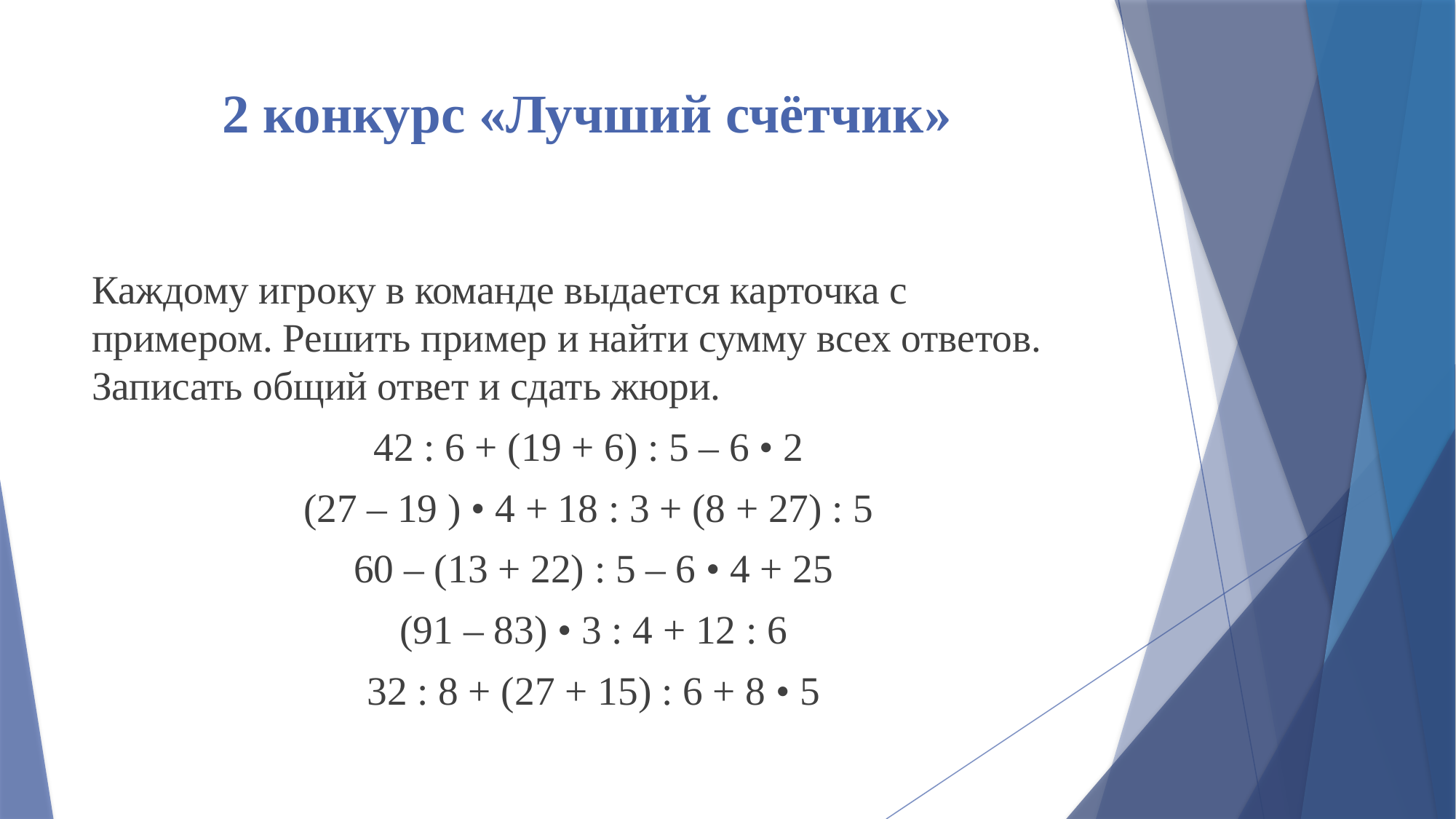

# 2 конкурс «Лучший счётчик»
Каждому игроку в команде выдается карточка с примером. Решить пример и найти сумму всех ответов. Записать общий ответ и сдать жюри.
42 : 6 + (19 + 6) : 5 – 6 • 2
(27 – 19 ) • 4 + 18 : 3 + (8 + 27) : 5
60 – (13 + 22) : 5 – 6 • 4 + 25
(91 – 83) • 3 : 4 + 12 : 6
32 : 8 + (27 + 15) : 6 + 8 • 5